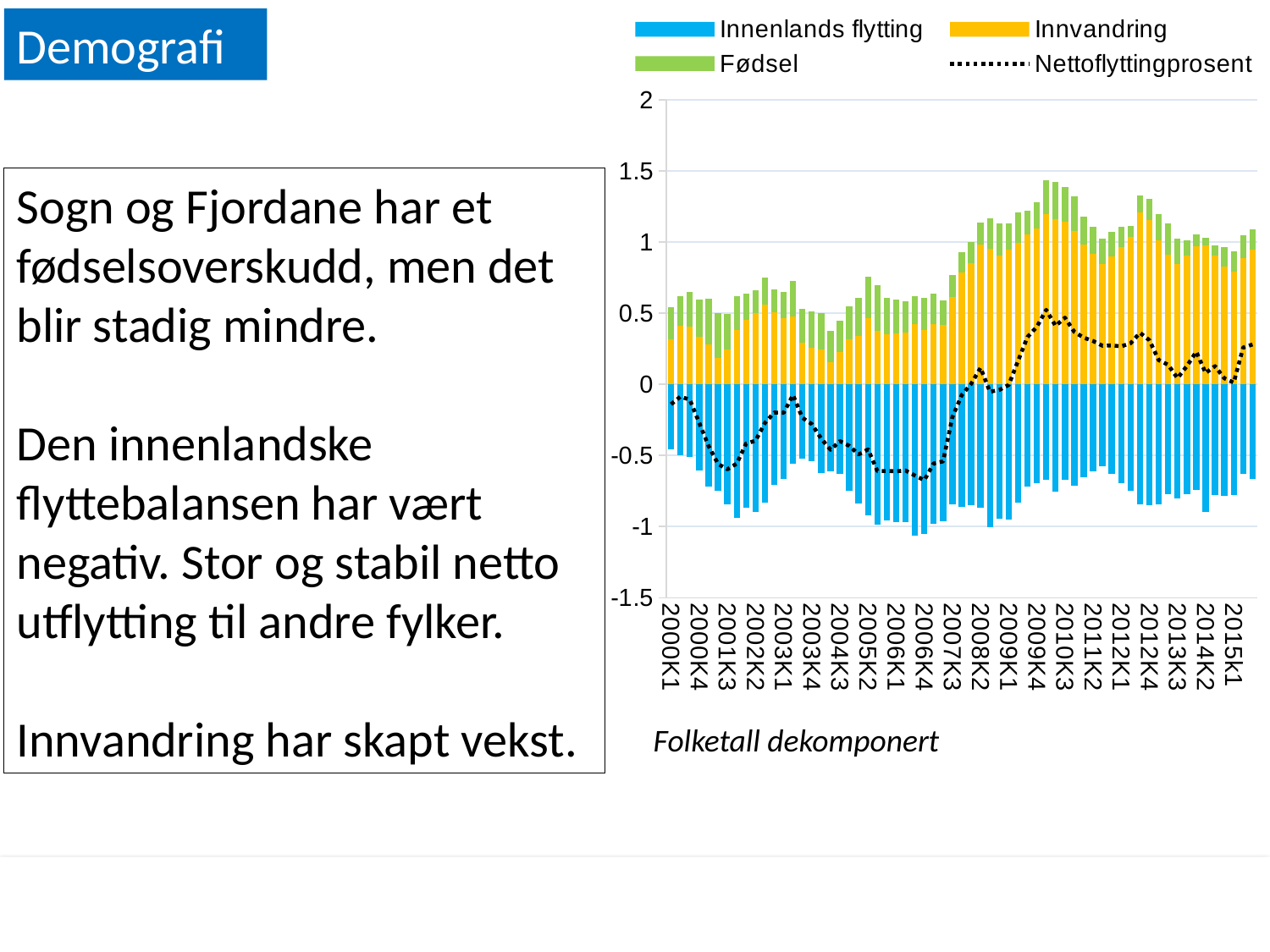

### Chart

| Category | Innenlands flytting | Innvandring | Fødsel | Nettoflyttingprosent |
|---|---|---|---|---|
| 2000K1 | -0.4562645776997203 | 0.3159469580812727 | 0.2239506379340786 | -0.14031761961844758 |
| 2000K2 | -0.49735518597365413 | 0.4108990508417853 | 0.20730879714415865 | -0.08645613513186885 |
| 2000K3 | -0.5124818631645522 | 0.4036608504780684 | 0.24461475501320734 | -0.10882101268648388 |
| 2000K4 | -0.6032215189285149 | 0.3318183085631431 | 0.2639675059718001 | -0.2714032103653719 |
| 2001K1 | -0.7175187976912997 | 0.2834756907977285 | 0.3169351165968046 | -0.4340431068935711 |
| 2001K2 | -0.7472118959107806 | 0.18773234200743494 | 0.3104089219330855 | -0.5594795539033457 |
| 2001K3 | -0.8448033903660814 | 0.24721419344045947 | 0.24535544010632068 | -0.597589196925622 |
| 2001K4 | -0.9387489543637885 | 0.38107630820708244 | 0.23794032902686124 | -0.557672646156706 |
| 2002K1 | -0.8699616658602851 | 0.45405485875916485 | 0.18422717629982507 | -0.41590680710112027 |
| 2002K2 | -0.899935718877223 | 0.5030696565152178 | 0.159305391229819 | -0.3968660623620052 |
| 2002K3 | -0.8327970978000354 | 0.5604827052383218 | 0.1902470413787315 | -0.2723143925617137 |
| 2002K4 | -0.7074944071588367 | 0.5089485458612976 | 0.16126025354213275 | -0.19854586129753915 |
| 2003K1 | -0.6675306029218449 | 0.4670849609830227 | 0.18459645164598504 | -0.20044564193882214 |
| 2003K2 | -0.5554518297236744 | 0.4798356982823002 | 0.24458551157580283 | -0.07561613144137416 |
| 2003K3 | -0.5253090739444833 | 0.29017961278283183 | 0.23792862141357593 | -0.2351294611616515 |
| 2003K4 | -0.5388071666946325 | 0.2591494677181796 | 0.25355631373865056 | -0.2796576989764528 |
| 2004K1 | -0.623613415611775 | 0.24236096869814874 | 0.25913980499263595 | -0.38125244691362625 |
| 2004K2 | -0.6139656216518377 | 0.15372432105091535 | 0.22359901243769506 | -0.46024130060092233 |
| 2004K3 | -0.6286609707868522 | 0.22945192702309444 | 0.2182591500951386 | -0.39920904376375776 |
| 2004K4 | -0.747980824830725 | 0.3152338139560911 | 0.23409374941709724 | -0.43274701087463396 |
| 2005K1 | -0.8354881771421637 | 0.3425968279454459 | 0.26231528243234414 | -0.4928913491967178 |
| 2005K2 | -0.9228728621201789 | 0.46517275843709427 | 0.2933016990948747 | -0.4577001036830847 |
| 2005K3 | -0.9841673364861581 | 0.373852739405948 | 0.323382619586145 | -0.6103145970802101 |
| 2005K4 | -0.9595261230286269 | 0.3503625084087002 | 0.25786680618880337 | -0.6091636146199267 |
| 2006K1 | -0.9682036314652148 | 0.35641119187270226 | 0.23854292369432828 | -0.6117924395925125 |
| 2006K2 | -0.9690937663698271 | 0.3629424530419816 | 0.22262964903090623 | -0.6061513133278456 |
| 2006K3 | -1.0626932808546528 | 0.4217036828788305 | 0.19960640989597975 | -0.6409895979758223 |
| 2006K4 | -1.0548523206751055 | 0.38068448195030474 | 0.22878574777308955 | -0.6741678387248008 |
| 2007K1 | -0.983153980505944 | 0.426315097564182 | 0.20940146862734052 | -0.556838882941762 |
| 2007K2 | -0.9625497708662009 | 0.42070468033956876 | 0.16715498459920367 | -0.5418450905266321 |
| 2007K3 | -0.8434290662976665 | 0.6137452580648198 | 0.15249498743328344 | -0.22968380823284668 |
| 2007K4 | -0.8597472550238243 | 0.7853551048081813 | 0.14125091813096785 | -0.07439215021564306 |
| 2008K1 | -0.8497969720094589 | 0.8535654729939798 | 0.1469715383963144 | 0.003768500984520882 |
| 2008K2 | -0.865156255890225 | 0.981075884947412 | 0.1545595054095827 | 0.11591962905718702 |
| 2008K3 | -1.0059338796270132 | 0.9531882829424508 | 0.21474992935857587 | -0.052745596684562496 |
| 2008K4 | -0.9448611411739241 | 0.9053350774993177 | 0.22492212424359348 | -0.039526063674606385 |
| 2009K1 | -0.9492271653950723 | 0.9445233637826091 | 0.19003358514351298 | -0.004703801612463193 |
| 2009K2 | -0.8290330767278572 | 0.993523766554813 | 0.2152478169735593 | 0.1644906898269558 |
| 2009K3 | -0.7203581101414385 | 1.0532651218778213 | 0.16927475173036413 | 0.33290701173638276 |
| 2009K4 | -0.6922982988436646 | 1.0962172520360334 | 0.1822332021379524 | 0.40391895319236876 |
| 2010K1 | -0.6704540119254425 | 1.1944222733461665 | 0.24132588384431194 | 0.523968261420724 |
| 2010K2 | -0.7528512837799877 | 1.163923066838961 | 0.25656872108919976 | 0.41107178305897335 |
| 2010K3 | -0.6727737178467498 | 1.1415631930083934 | 0.24702678930673427 | 0.4687894751616435 |
| 2010K4 | -0.710683601045947 | 1.0795666791184162 | 0.24000747104968248 | 0.3688830780724692 |
| 2011K1 | -0.6523217996626565 | 0.9803464760644494 | 0.19662842818402929 | 0.32802467640179295 |
| 2011K2 | -0.6139192231131285 | 0.9190184733875318 | 0.18603612821609958 | 0.30509925027440327 |
| 2011K3 | -0.5769498768987783 | 0.8482370975983649 | 0.17373530914665303 | 0.27128722069958655 |
| 2011K4 | -0.6283529171539418 | 0.9021551484100908 | 0.1707783408512929 | 0.27380223125614894 |
| 2012K1 | -0.6961309578984446 | 0.9630893012736138 | 0.1427485586103335 | 0.26695834337516916 |
| 2012K2 | -0.7459923734774722 | 1.0347636148235904 | 0.08144829884121284 | 0.28877124134611826 |
| 2012K3 | -0.8444008730716585 | 1.2069475787059303 | 0.11838259775812955 | 0.36254670563427177 |
| 2012K4 | -0.8474967883845805 | 1.1580299627545032 | 0.1441761166717498 | 0.31053317436992267 |
| 2013K1 | -0.842074161619146 | 1.0119663170335351 | 0.18558871325158813 | 0.16989215541438912 |
| 2013K2 | -0.7738139157382129 | 0.9112373644211613 | 0.22319781598170146 | 0.13742344868294842 |
| 2013K3 | -0.8027691854470467 | 0.8460377080571513 | 0.17583591103255267 | 0.04326852261010458 |
| 2013K4 | -0.7755289788408464 | 0.9034038638454461 | 0.10855565777368906 | 0.12787488500459981 |
| 2014K1 | -0.7415176271435931 | 0.9705968940899389 | 0.08187973798483845 | 0.22907926694634578 |
| 2014K2 | -0.8996342651302126 | 0.9786624028229586 | 0.05146018268364853 | 0.07902813769274596 |
| 2014K3 | -0.7779992468012015 | 0.905675628507656 | 0.06980866913446436 | 0.12767638170645454 |
| 2014k4 | -0.787408800991144 | 0.8296241912540724 | 0.13307025191575275 | 0.04221539026292846 |
| 2015k1 | -0.780433227563691 | 0.792355239265604 | 0.14122998477650814 | 0.011922011701913024 |
| 2015K2 | -0.6286018426751826 | 0.8873839151341629 | 0.16150937855595932 | 0.2587820724589803 |
| 2015K3 | -0.6645766875664577 | 0.9450738825945074 | 0.14483188501448319 | 0.2804971950280497 |
Demografi
Sogn og Fjordane har et fødselsoverskudd, men det blir stadig mindre.

Den innenlandske flyttebalansen har vært negativ. Stor og stabil netto utflytting til andre fylker.

Innvandring har skapt vekst.
Folketall dekomponert
03.02.2016
4